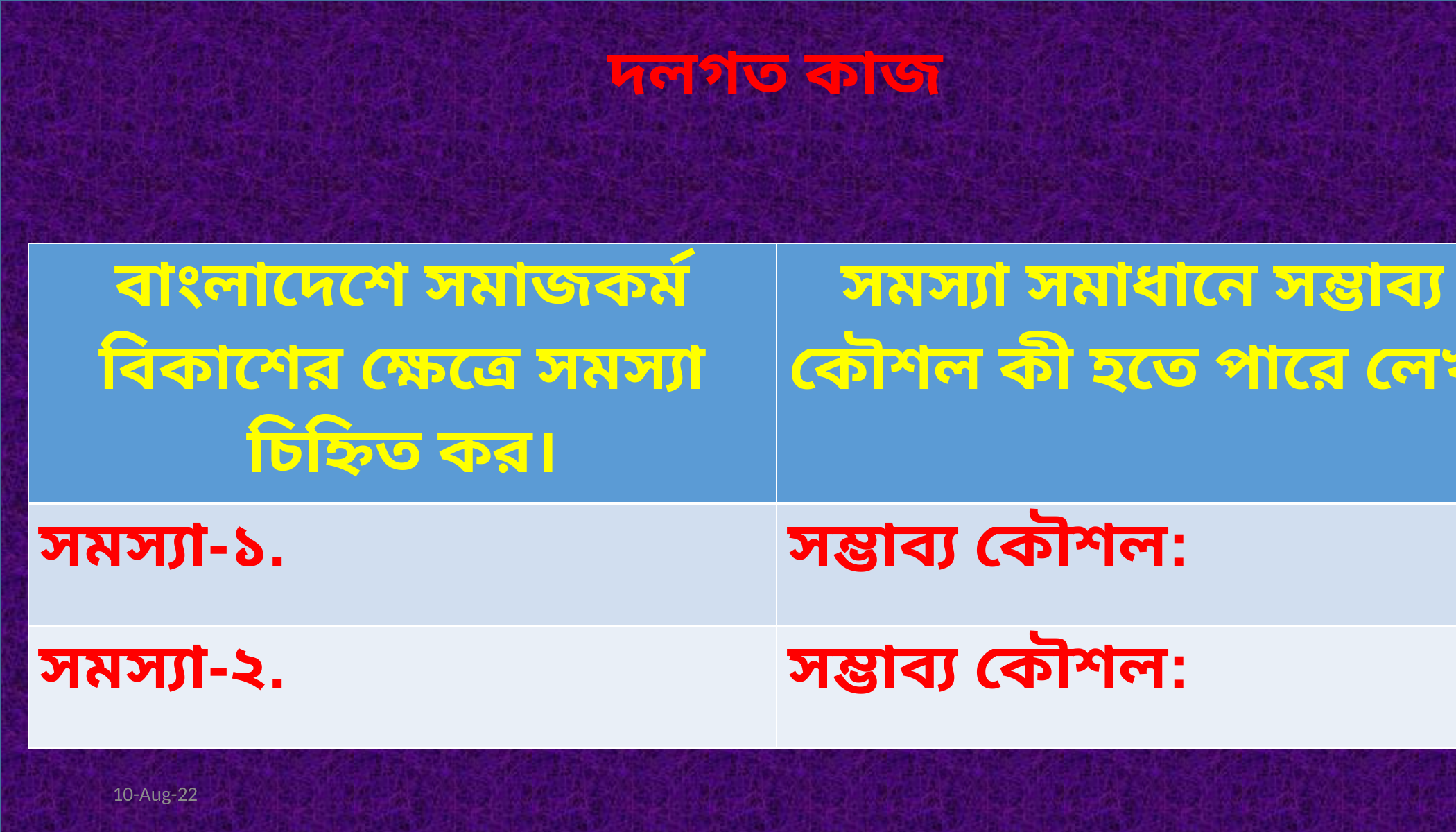

দলগত কাজ

| বাংলাদেশে সমাজকর্ম বিকাশের ক্ষেত্রে সমস্যা চিহ্নিত কর। | সমস্যা সমাধানে সম্ভাব্য কৌশল কী হতে পারে লেখ। |
| --- | --- |
| সমস্যা-১. | সম্ভাব্য কৌশল: |
| সমস্যা-২. | সম্ভাব্য কৌশল: |
10-Aug-22
E-mail-sun.bhola.bd@gmail.com